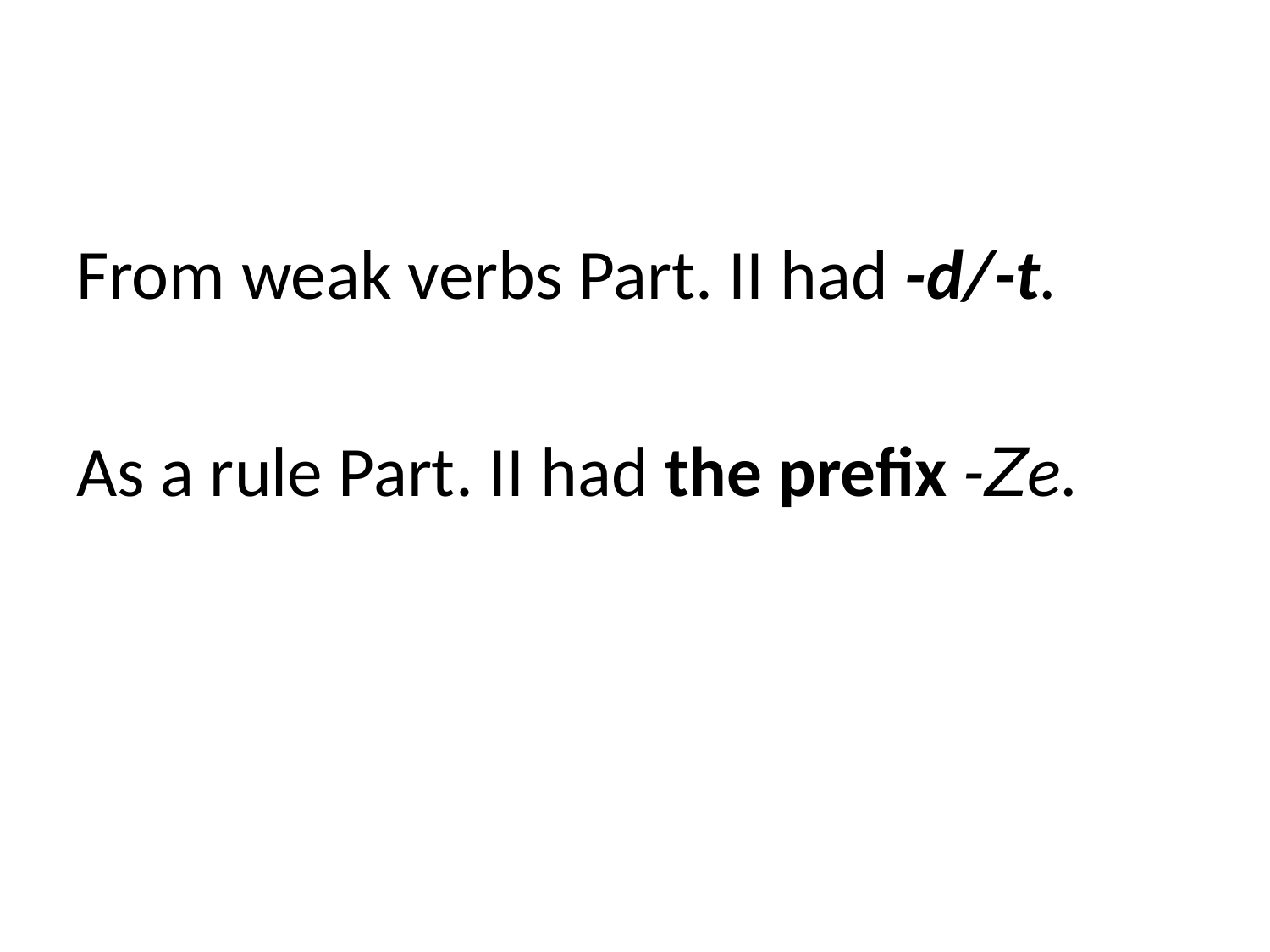

#
From weak verbs Part. II had -d/-t.

As a rule Part. II had the prefix -Ze.